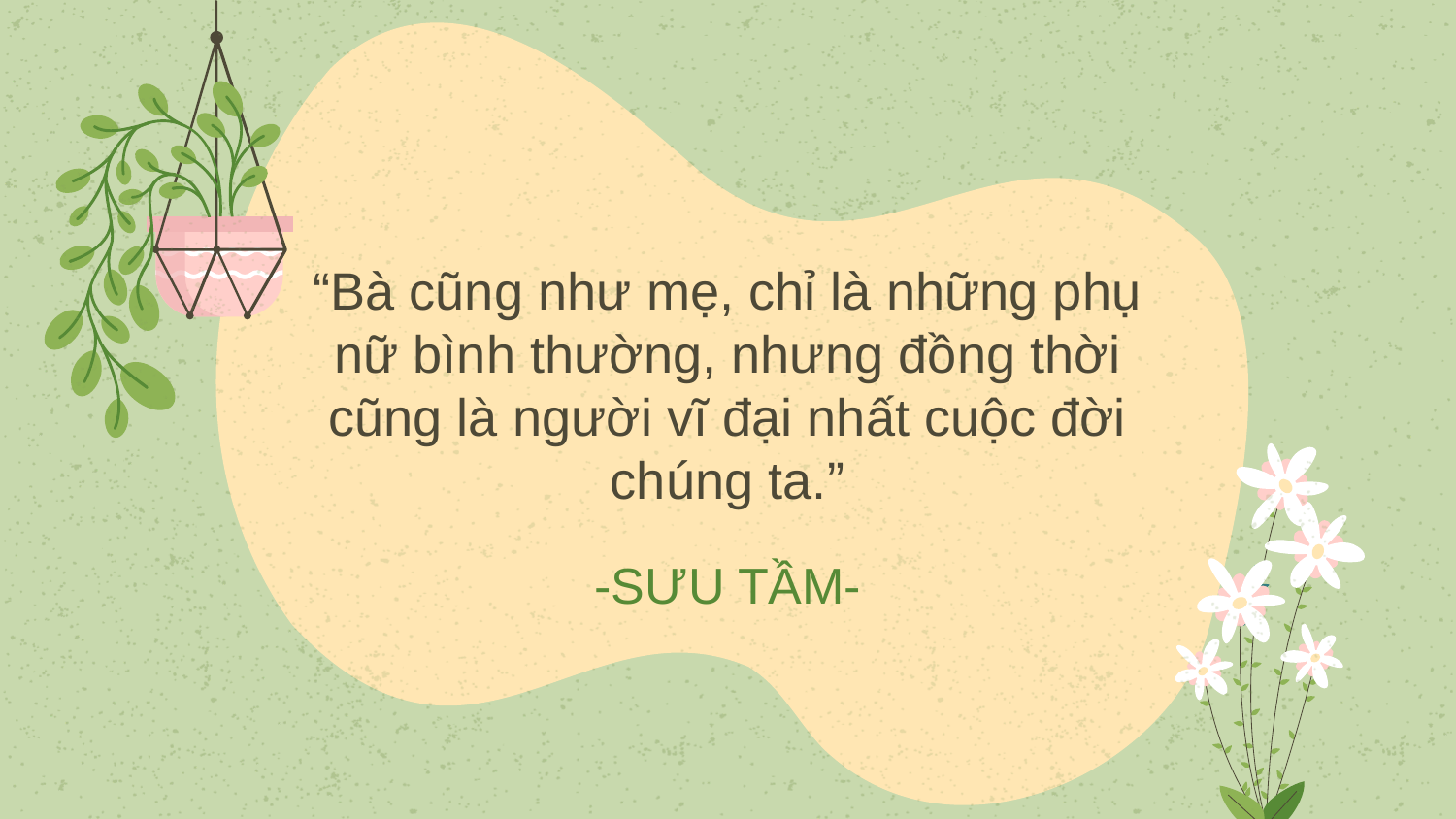

“Bà cũng như mẹ, chỉ là những phụ nữ bình thường, nhưng đồng thời cũng là người vĩ đại nhất cuộc đời chúng ta.”
# -SƯU TẦM-